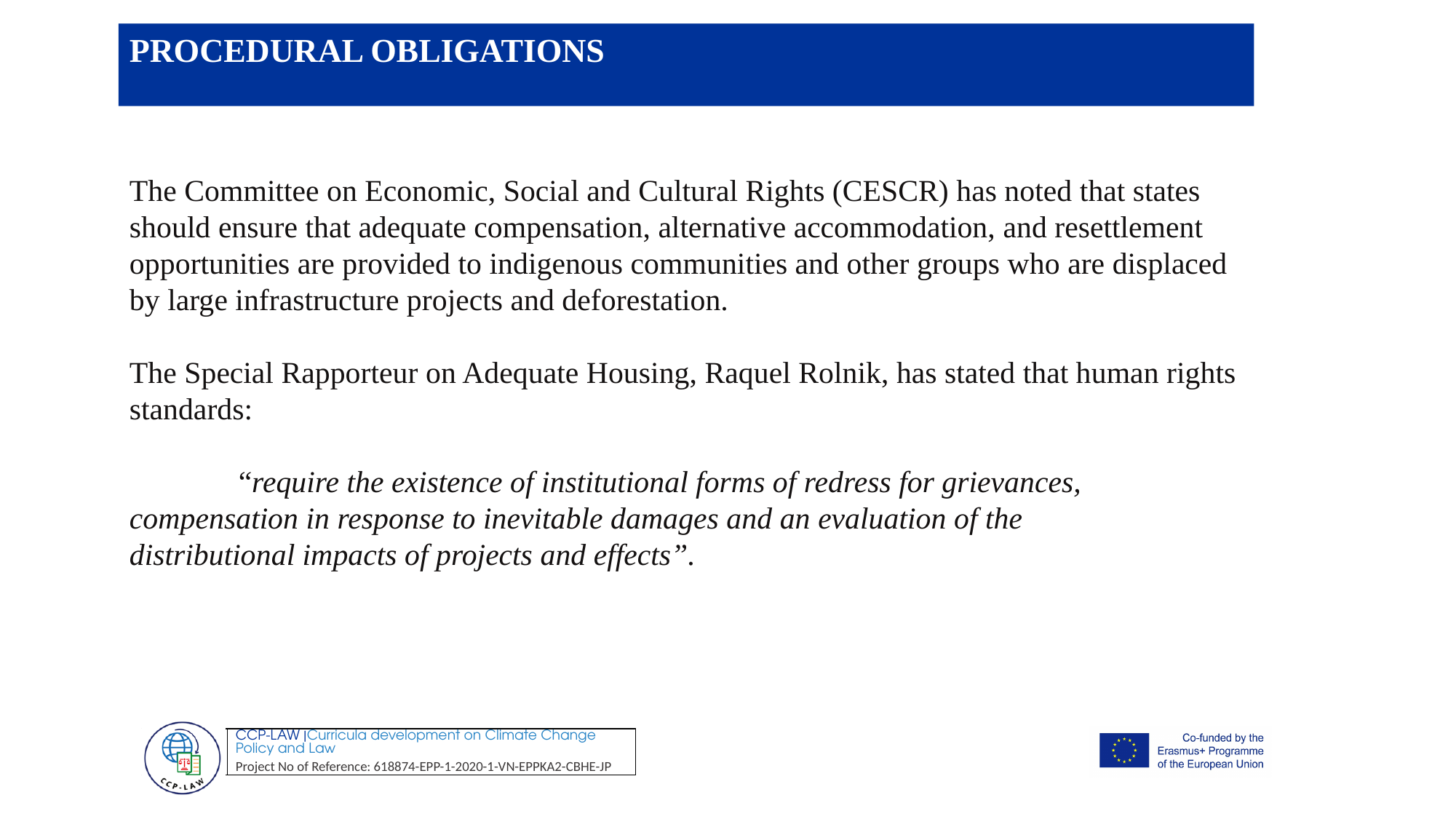

PROCEDURAL OBLIGATIONS

The Committee on Economic, Social and Cultural Rights (CESCR) has noted that states should ensure that adequate compensation, alternative accommodation, and resettlement opportunities are provided to indigenous communities and other groups who are displaced by large infrastructure projects and deforestation.

The Special Rapporteur on Adequate Housing, Raquel Rolnik, has stated that human rights standards:

	“require the existence of institutional forms of redress for grievances, 	compensation in response to inevitable damages and an evaluation of the 	distributional impacts of projects and effects”.